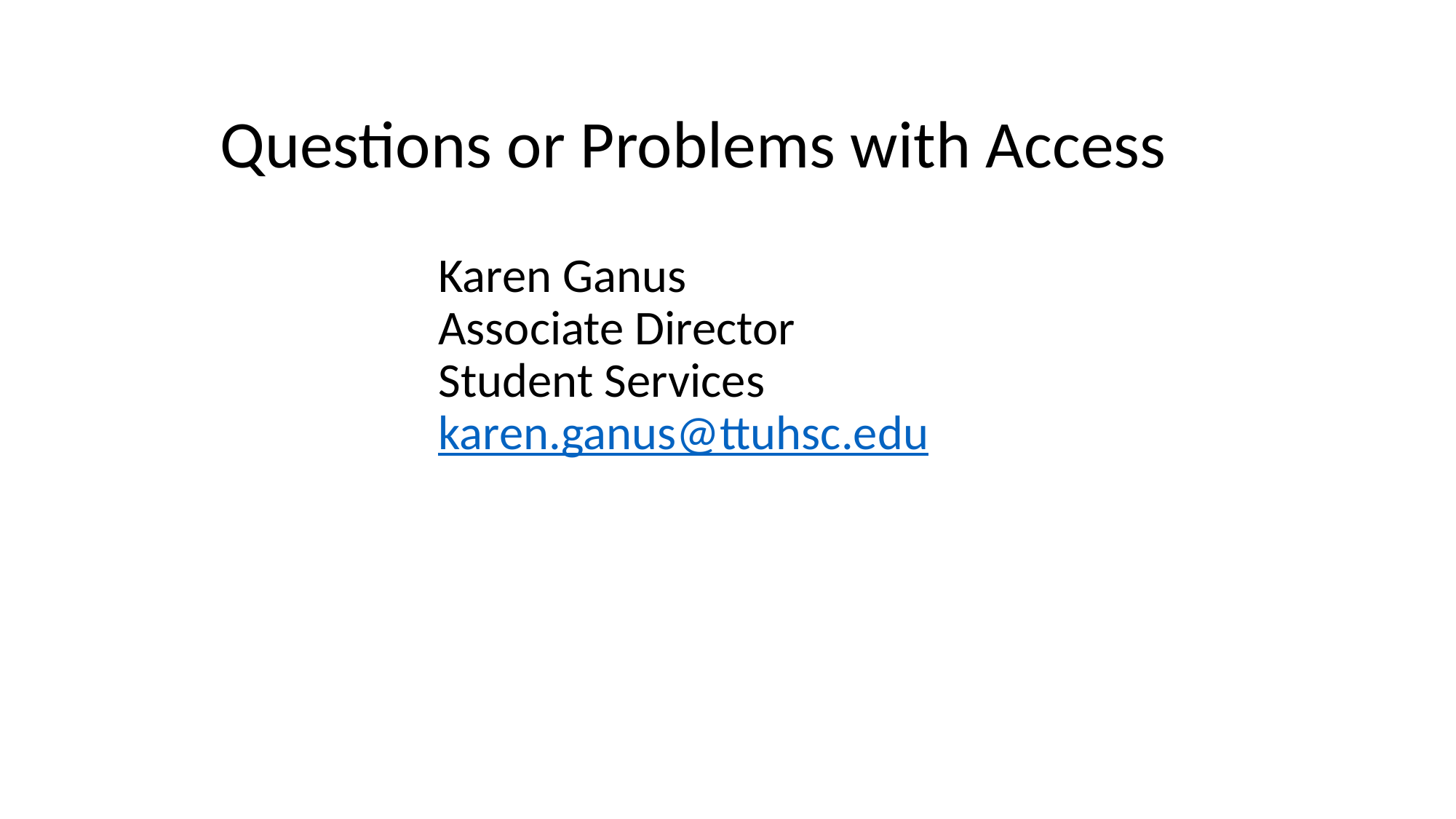

# Questions or Problems with Access Karen Ganus Associate Director Student Services karen.ganus@ttuhsc.edu